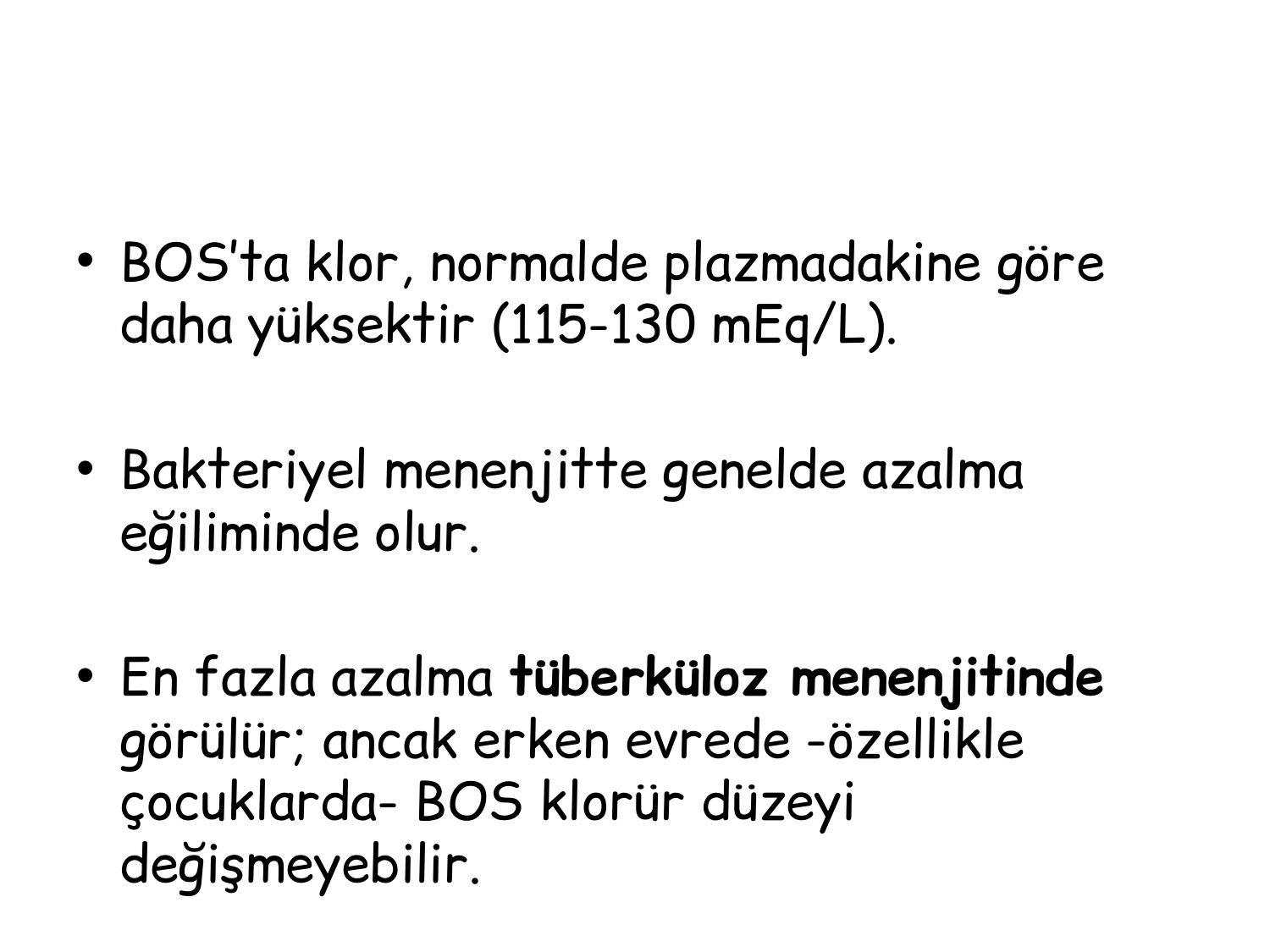

#
BOS’ta klor, normalde plazmadakine göre daha yüksektir (115-130 mEq/L).

Bakteriyel menenjitte genelde azalma eğiliminde olur.

En fazla azalma tüberküloz menenjitinde görülür; ancak erken evrede -özellikle çocuklarda- BOS klorür düzeyi değişmeyebilir.